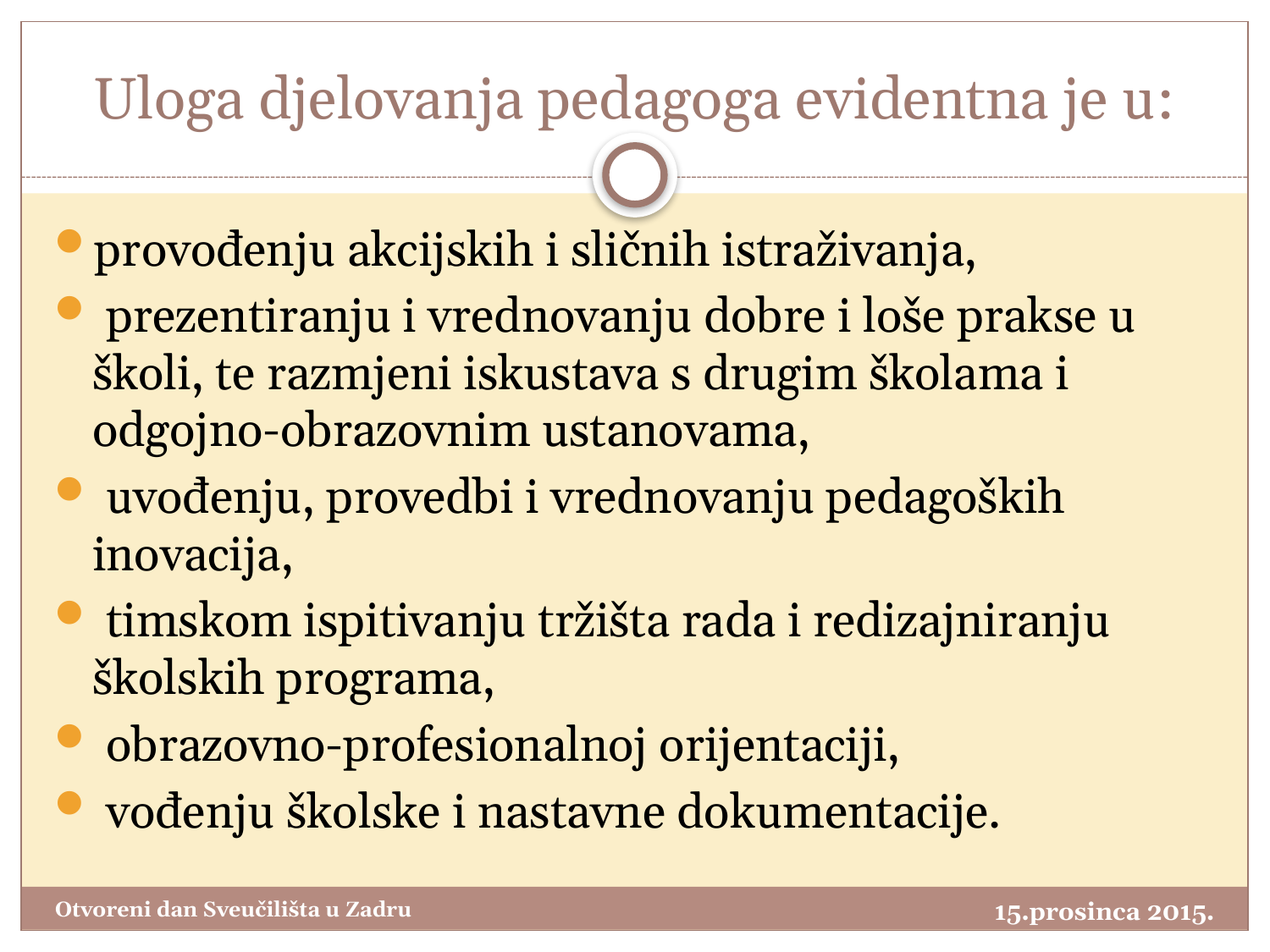

# Uloga djelovanja pedagoga evidentna je u:
provođenju akcijskih i sličnih istraživanja,
 prezentiranju i vrednovanju dobre i loše prakse u školi, te razmjeni iskustava s drugim školama i odgojno-obrazovnim ustanovama,
 uvođenju, provedbi i vrednovanju pedagoških inovacija,
 timskom ispitivanju tržišta rada i redizajniranju školskih programa,
 obrazovno-profesionalnoj orijentaciji,
 vođenju školske i nastavne dokumentacije.
15.prosinca 2015.
Otvoreni dan Sveučilišta u Zadru